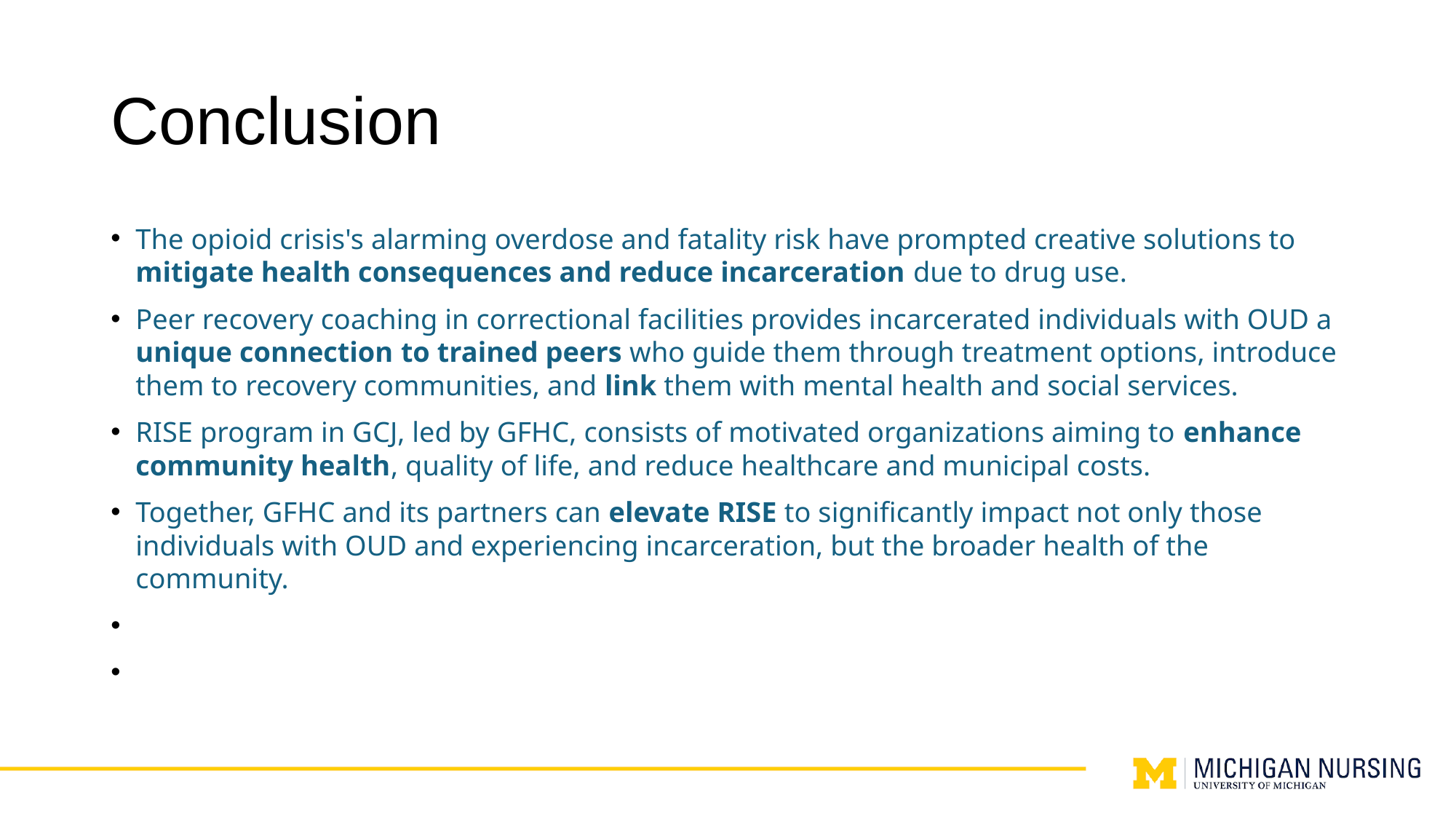

Conclusion
The opioid crisis's alarming overdose and fatality risk have prompted creative solutions to mitigate health consequences and reduce incarceration due to drug use.
Peer recovery coaching in correctional facilities provides incarcerated individuals with OUD a unique connection to trained peers who guide them through treatment options, introduce them to recovery communities, and link them with mental health and social services.
RISE program in GCJ, led by GFHC, consists of motivated organizations aiming to enhance community health, quality of life, and reduce healthcare and municipal costs.
Together, GFHC and its partners can elevate RISE to significantly impact not only those individuals with OUD and experiencing incarceration, but the broader health of the community.